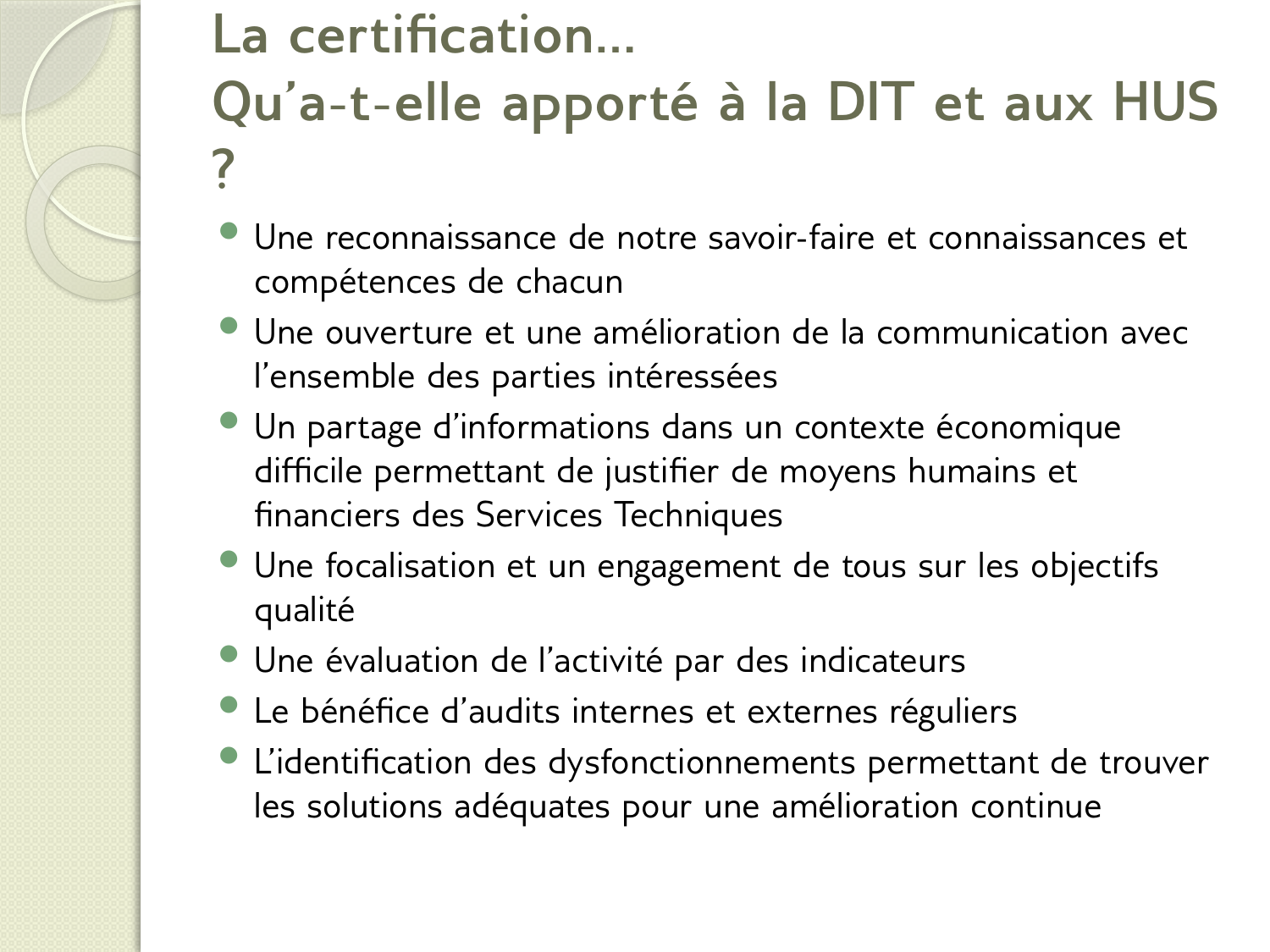

# La certification… Qu’a-t-elle apporté à la DIT et aux HUS ?
Une reconnaissance de notre savoir-faire et connaissances et compétences de chacun
Une ouverture et une amélioration de la communication avec l’ensemble des parties intéressées
Un partage d’informations dans un contexte économique difficile permettant de justifier de moyens humains et financiers des Services Techniques
Une focalisation et un engagement de tous sur les objectifs qualité
Une évaluation de l’activité par des indicateurs
Le bénéfice d’audits internes et externes réguliers
L’identification des dysfonctionnements permettant de trouver les solutions adéquates pour une amélioration continue